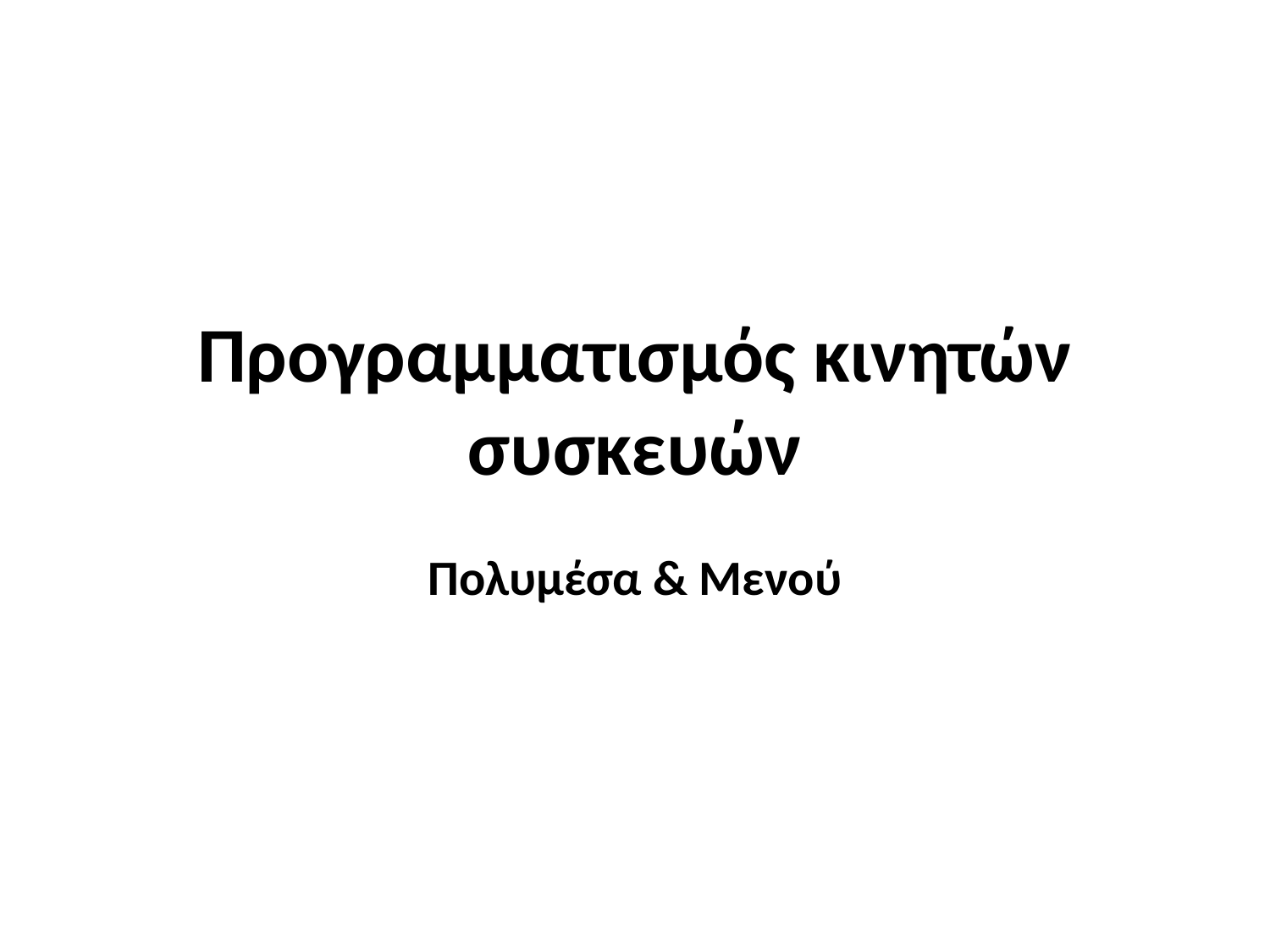

# Προγραμματισμός κινητών συσκευών
Πολυμέσα & Μενού